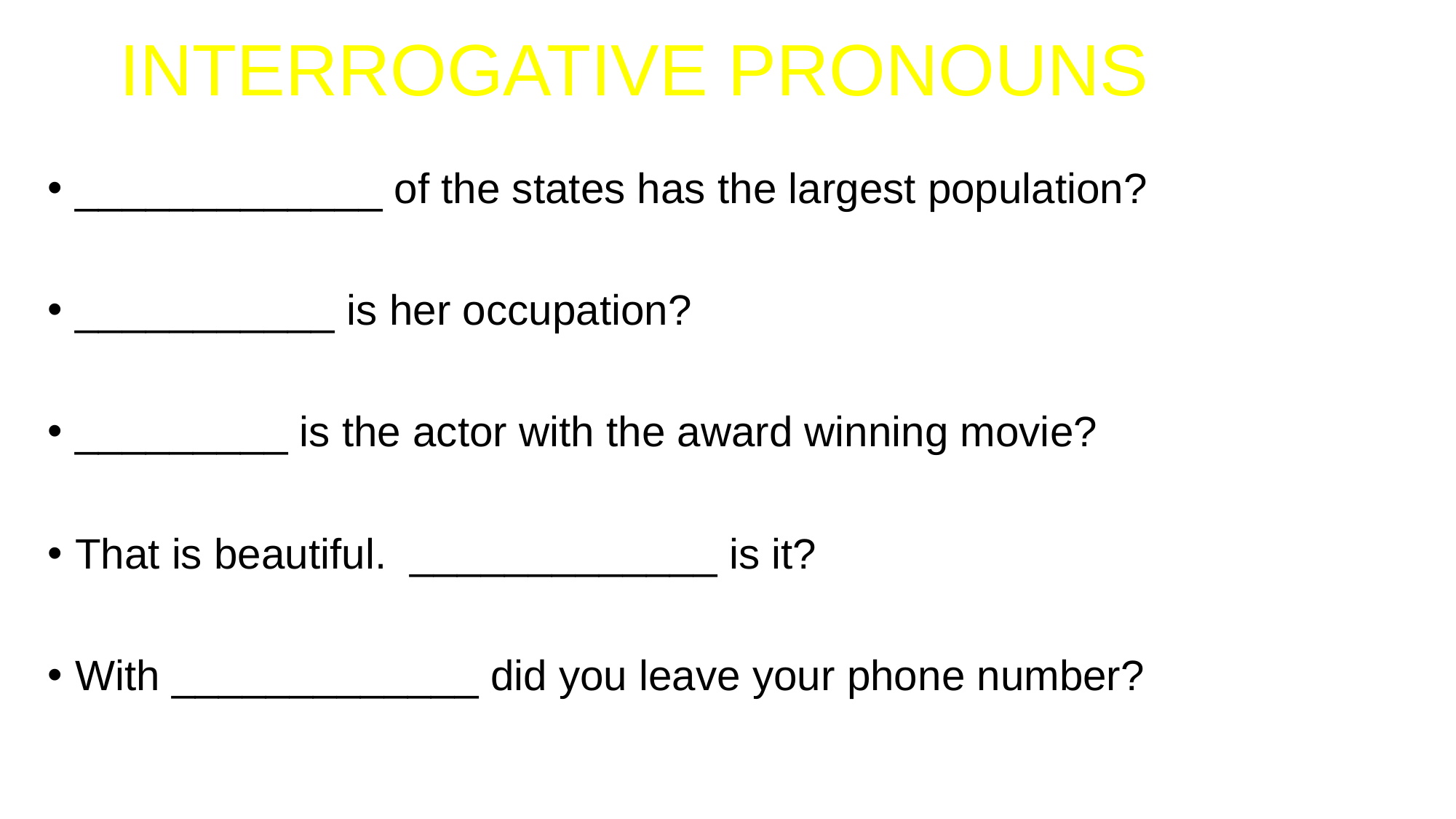

# INTERROGATIVE PRONOUNS
_____________ of the states has the largest population?

___________ is her occupation?

_________ is the actor with the award winning movie?

That is beautiful.  _____________ is it?

With _____________ did you leave your phone number?